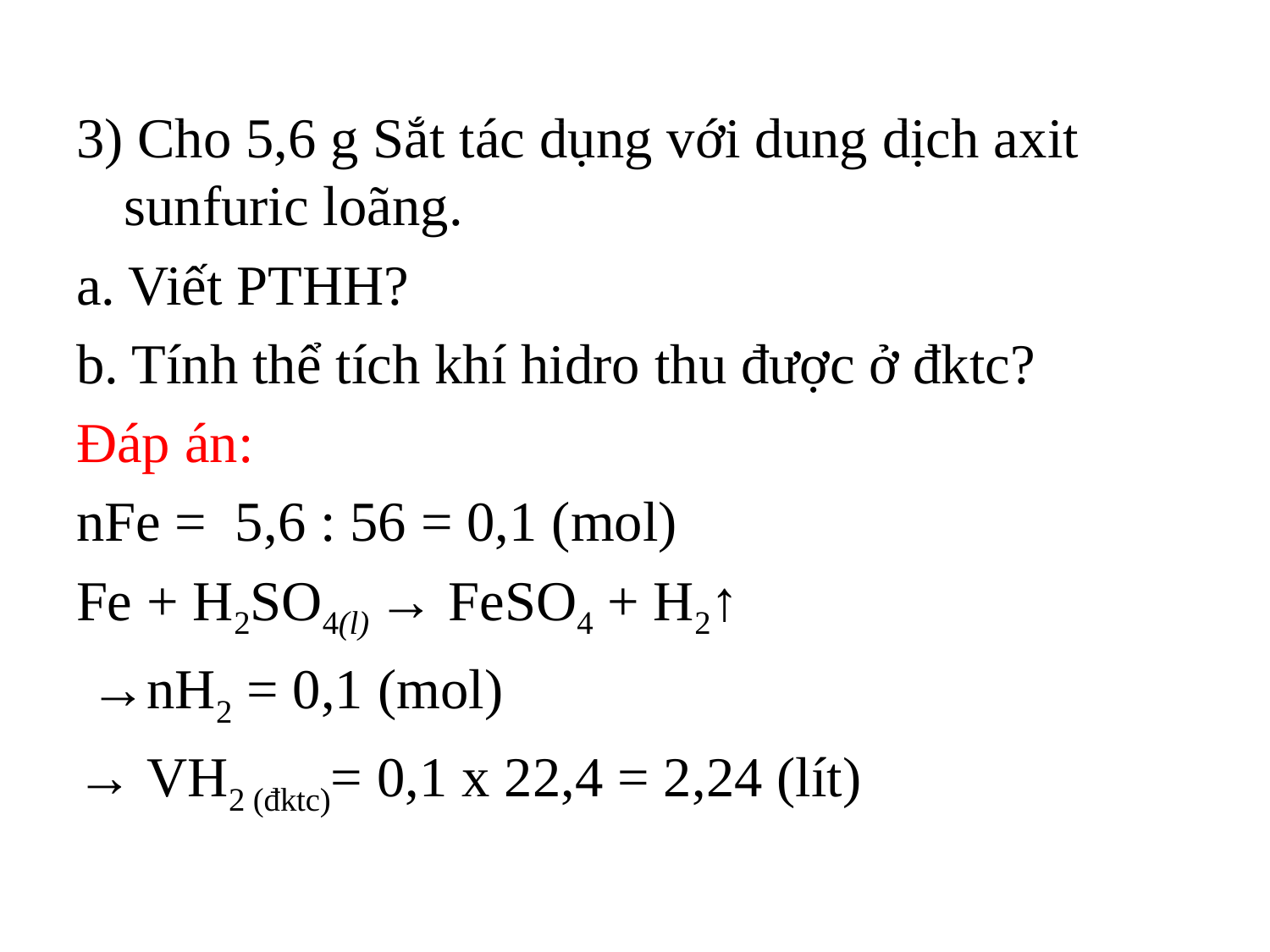

3) Cho 5,6 g Sắt tác dụng với dung dịch axit sunfuric loãng.
a. Viết PTHH?
b. Tính thể tích khí hidro thu được ở đktc?
Đáp án:
nFe =  5,6 : 56 = 0,1 (mol)
Fe + H2SO4(l) → FeSO4 + H2↑
 →nH2 = 0,1 (mol)
→ VH2 (đktc)= 0,1 x 22,4 = 2,24 (lít)